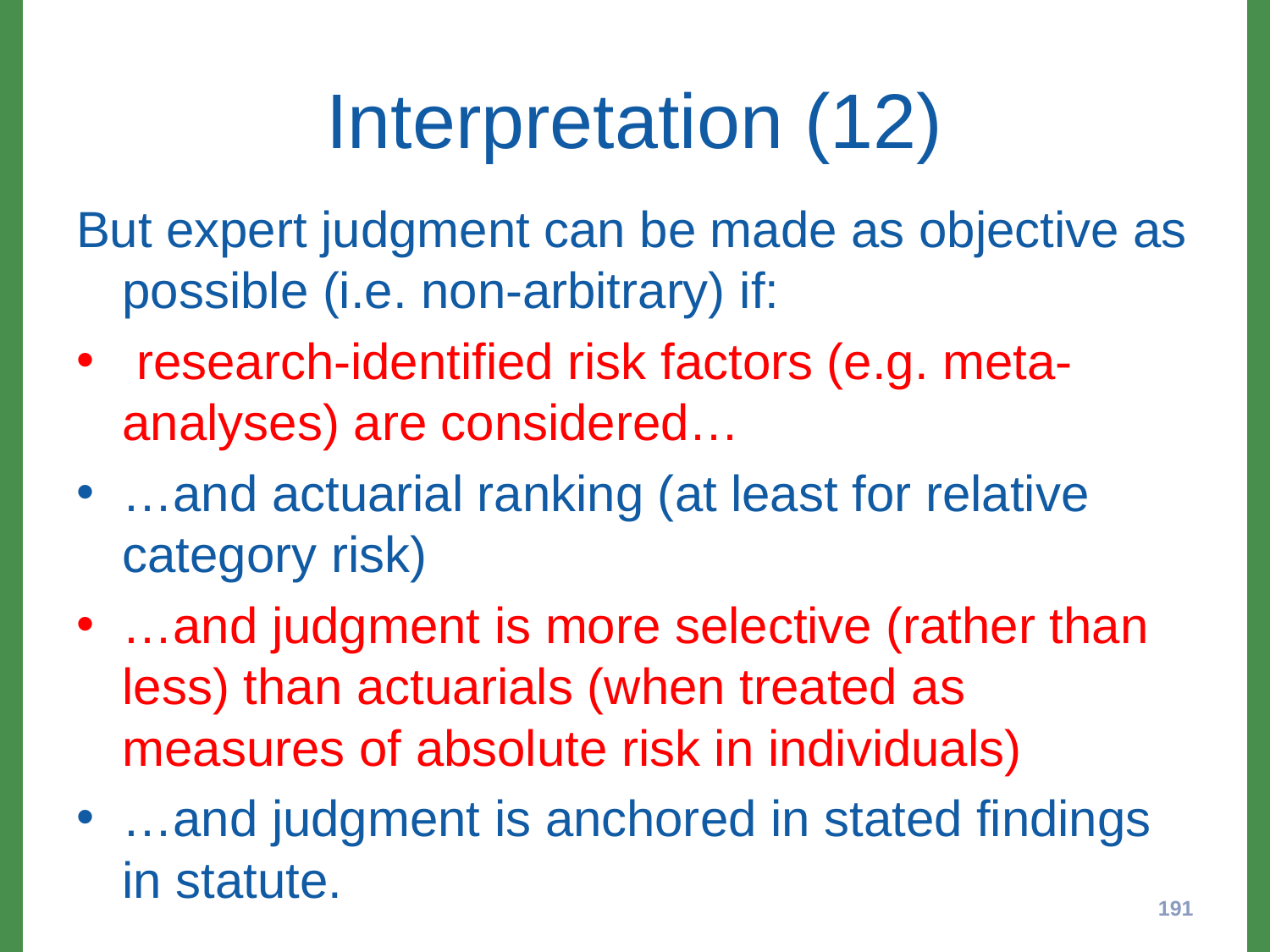

# Interpretation (12)
But expert judgment can be made as objective as possible (i.e. non-arbitrary) if:
 research-identified risk factors (e.g. meta-analyses) are considered…
…and actuarial ranking (at least for relative category risk)
…and judgment is more selective (rather than less) than actuarials (when treated as measures of absolute risk in individuals)
…and judgment is anchored in stated findings in statute.

191